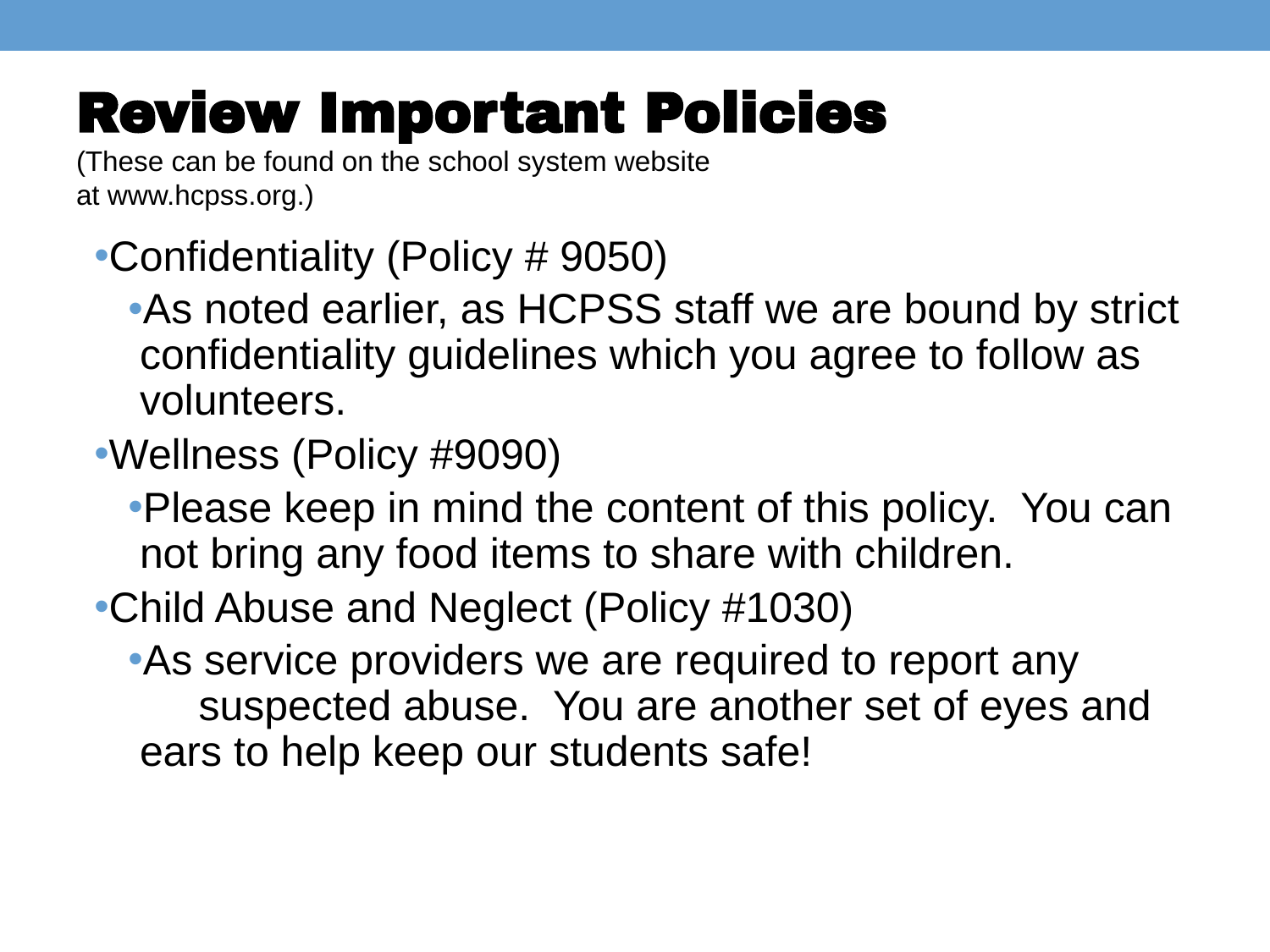

# Review Important Policies (These can be found on the school system website at www.hcpss.org.)
Confidentiality (Policy # 9050)
As noted earlier, as HCPSS staff we are bound by strict confidentiality guidelines which you agree to follow as volunteers.
Wellness (Policy #9090)
Please keep in mind the content of this policy.  You can not bring any food items to share with children.
Child Abuse and Neglect (Policy #1030)
As service providers we are required to report any               suspected abuse.  You are another set of eyes and ears to help keep our students safe!